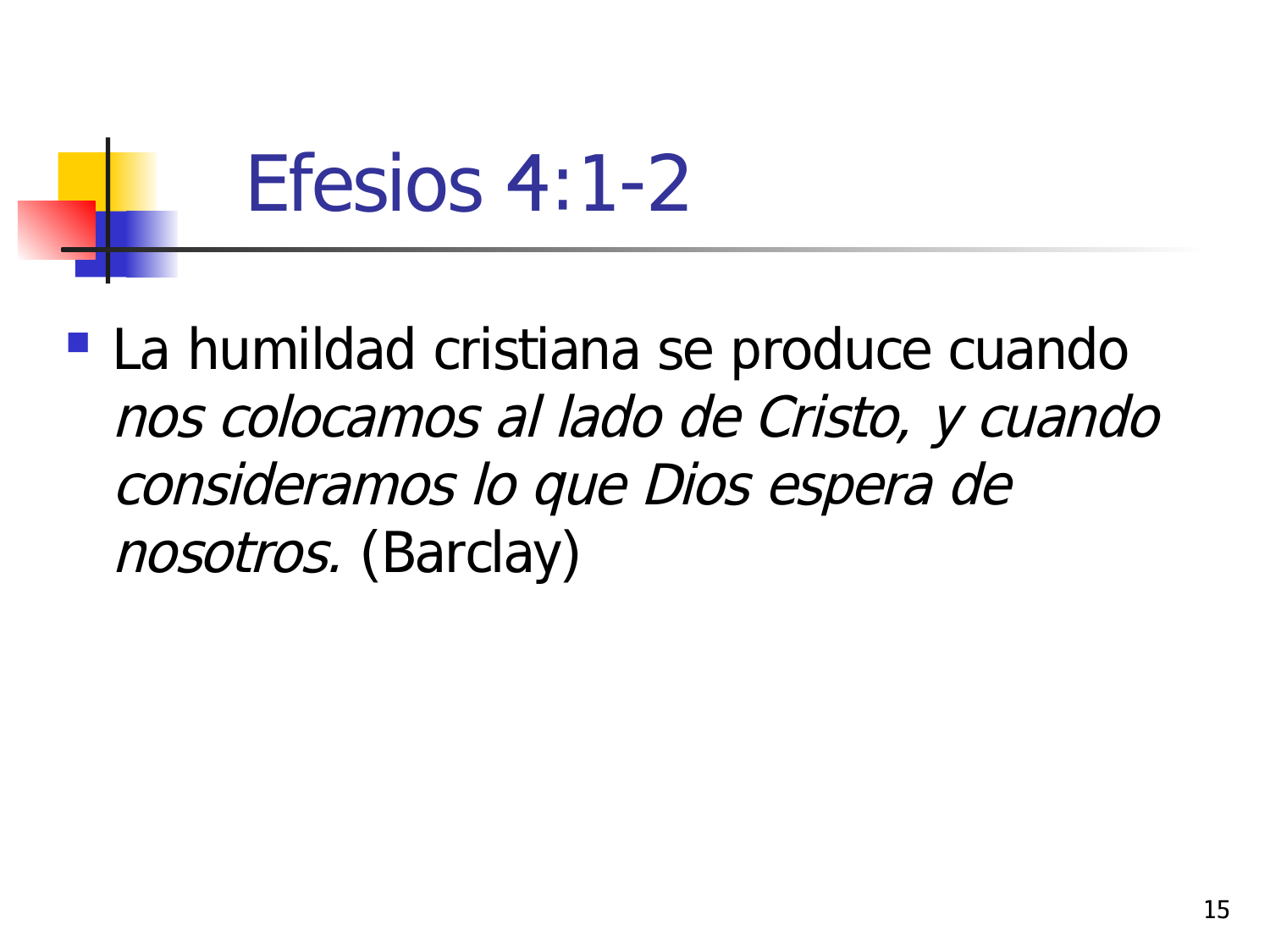

# Efesios 4:1-2
La humildad cristiana se produce cuando nos colocamos al lado de Cristo, y cuando consideramos lo que Dios espera de nosotros. (Barclay)
15